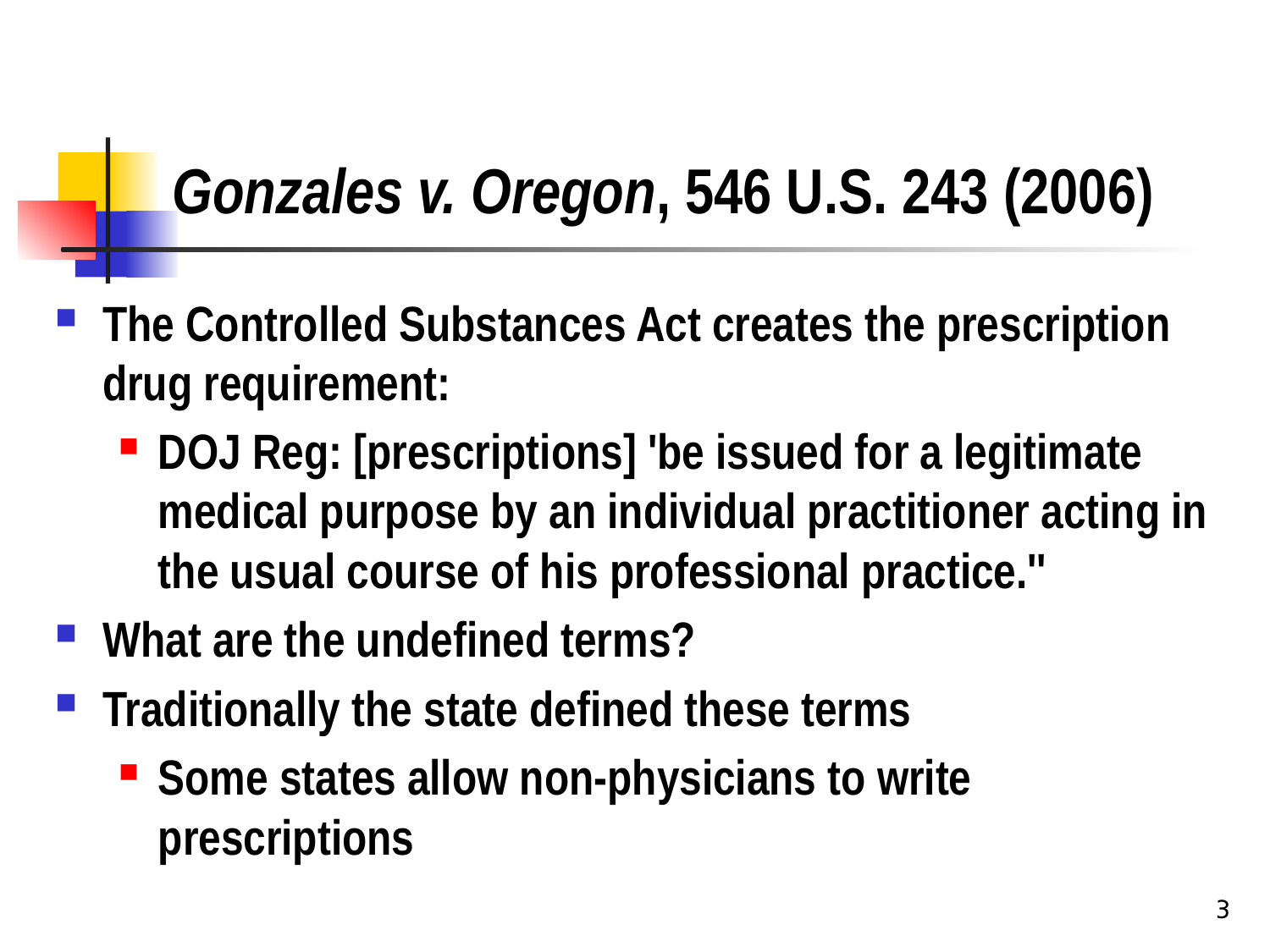

# Gonzales v. Oregon, 546 U.S. 243 (2006)
The Controlled Substances Act creates the prescription drug requirement:
DOJ Reg: [prescriptions] 'be issued for a legitimate medical purpose by an individual practitioner acting in the usual course of his professional practice.''
What are the undefined terms?
Traditionally the state defined these terms
Some states allow non-physicians to write prescriptions
3